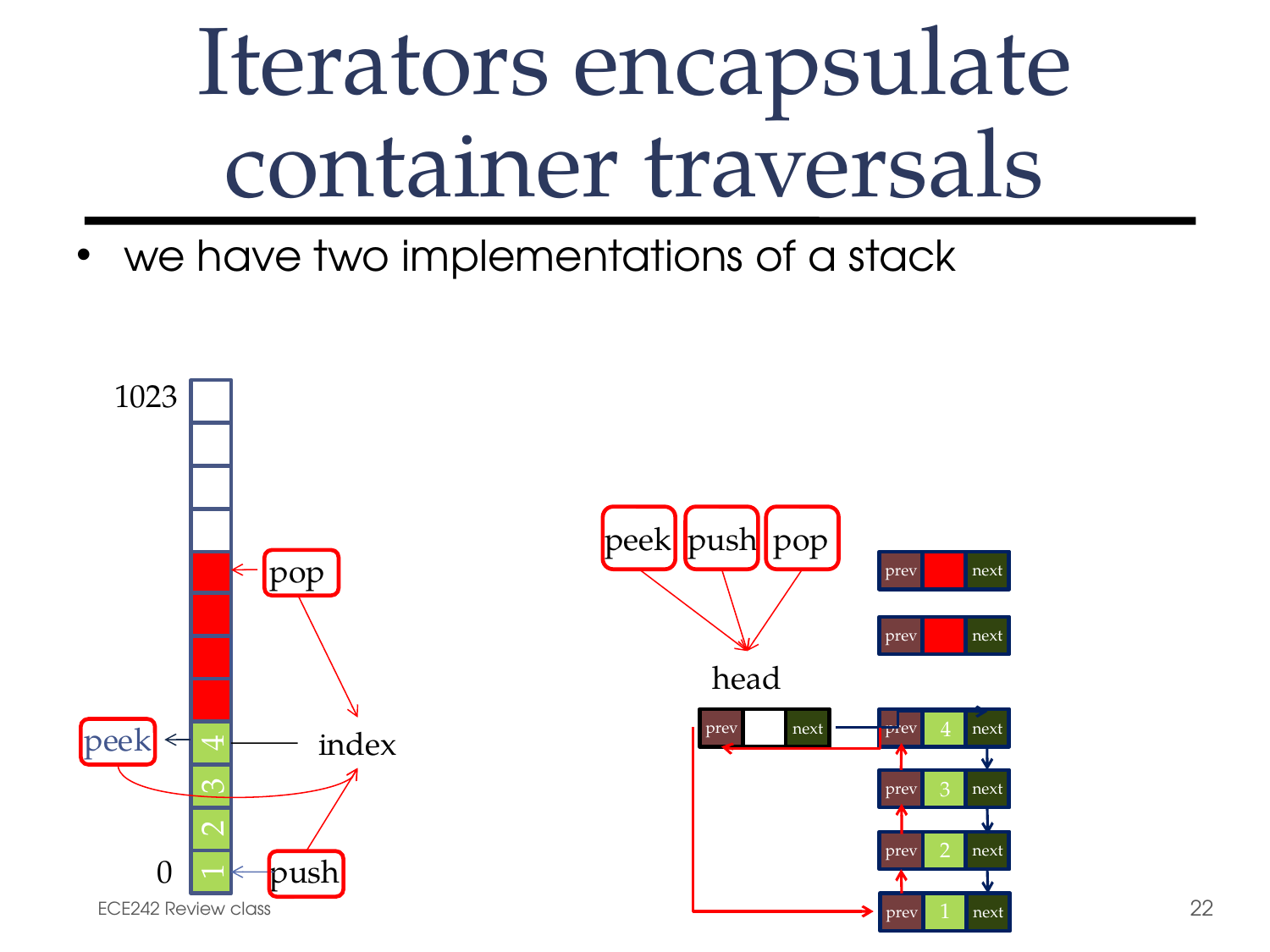

# Iterators encapsulate container traversals
we have two implementations of a stack

pop
1023
0
1
2
3
4

peek
push

peek  push  pop

prev
next

prev
next

head

prev
next

prev
next

4
index
3

prev
next

2

prev
next

ECE242 Review class
22
1

prev
next